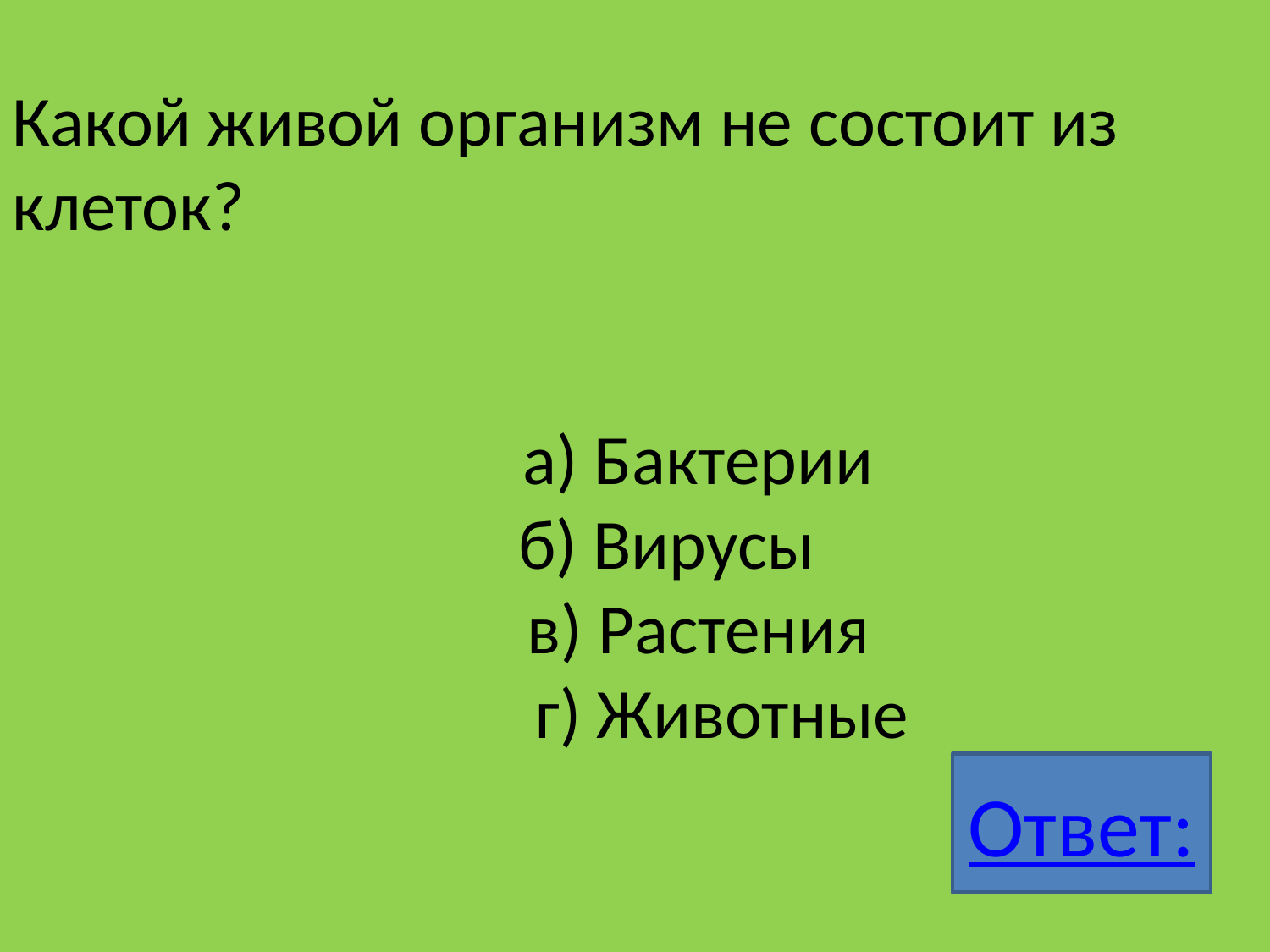

Какой живой организм не состоит из клеток?

        а) Бактерии
    б) Вирусы
        в) Растения
           г) Животные
Ответ: